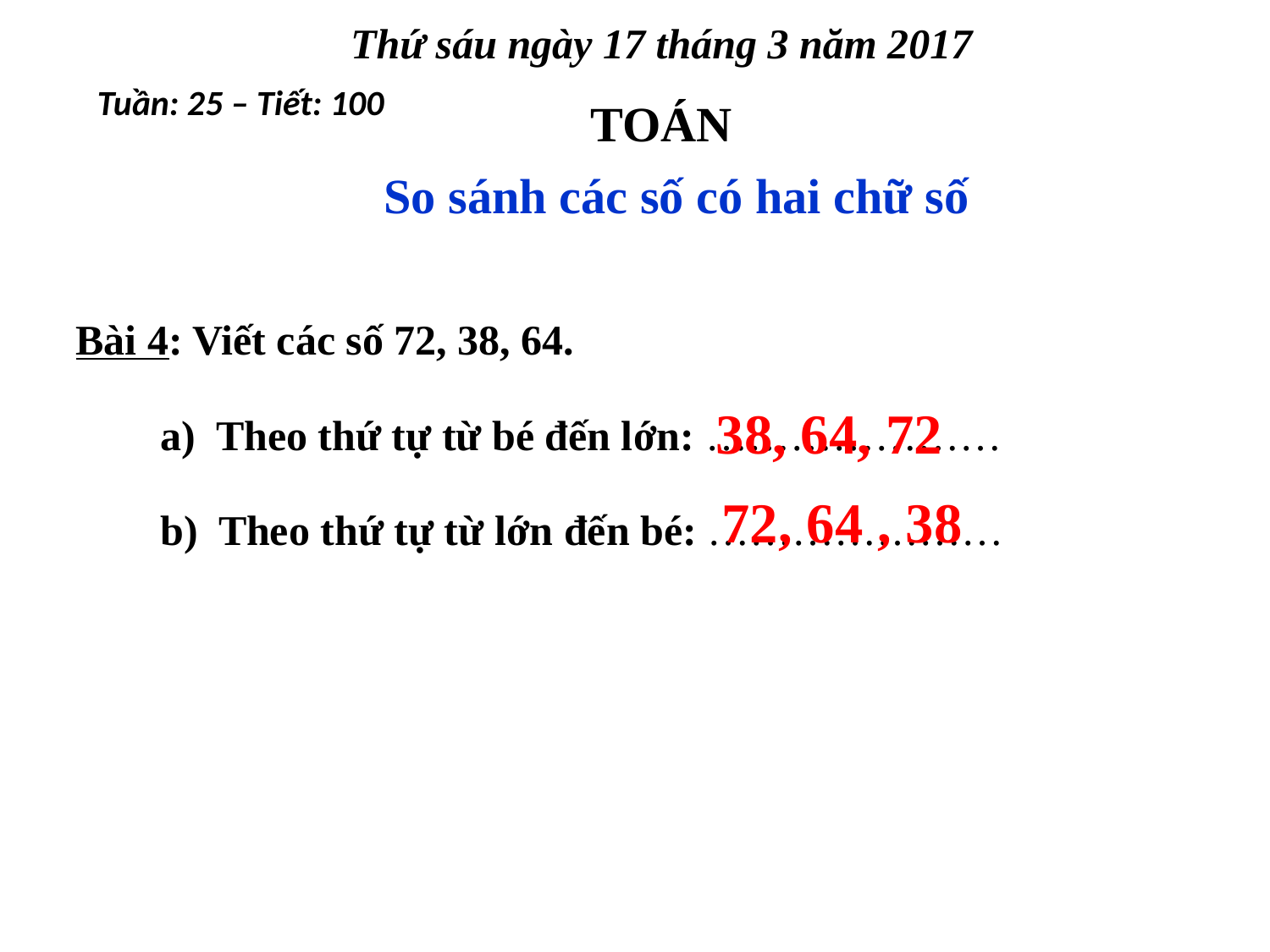

Thứ sáu ngày 17 tháng 3 năm 2017
TOÁN
Tuần: 25 – Tiết: 100
So sánh các số có hai chữ số
Bài 4:
 Viết các số 72, 38, 64.
 38, 64, 72
a)  Theo thứ tự từ bé đến lớn: …………………
72, 64 , 38
b)  Theo thứ tự từ lớn đến bé: …………………